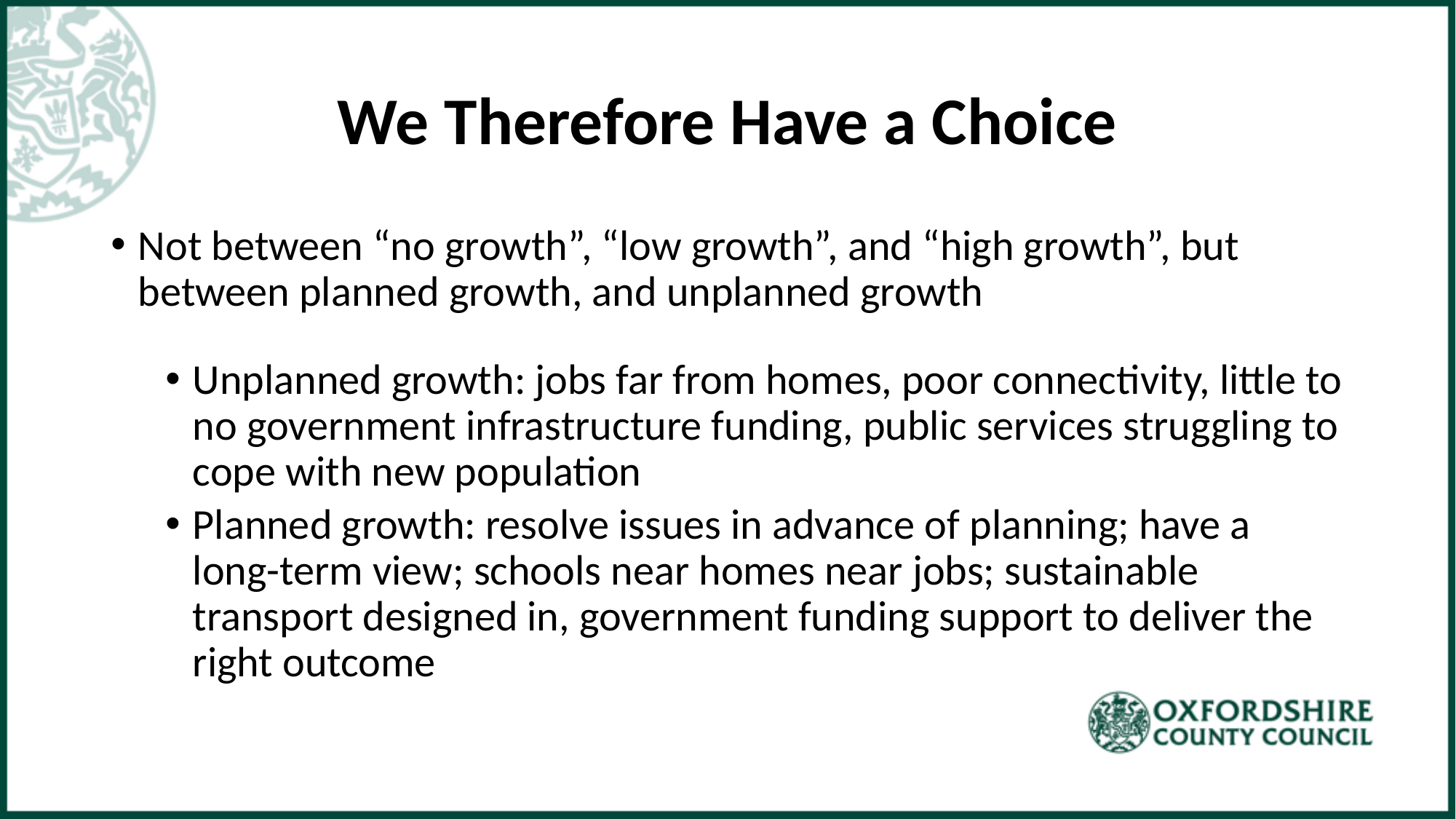

# We Therefore Have a Choice
Not between “no growth”, “low growth”, and “high growth”, but between planned growth, and unplanned growth

Unplanned growth: jobs far from homes, poor connectivity, little to no government infrastructure funding, public services struggling to cope with new population
Planned growth: resolve issues in advance of planning; have a long-term view; schools near homes near jobs; sustainable transport designed in, government funding support to deliver the right outcome